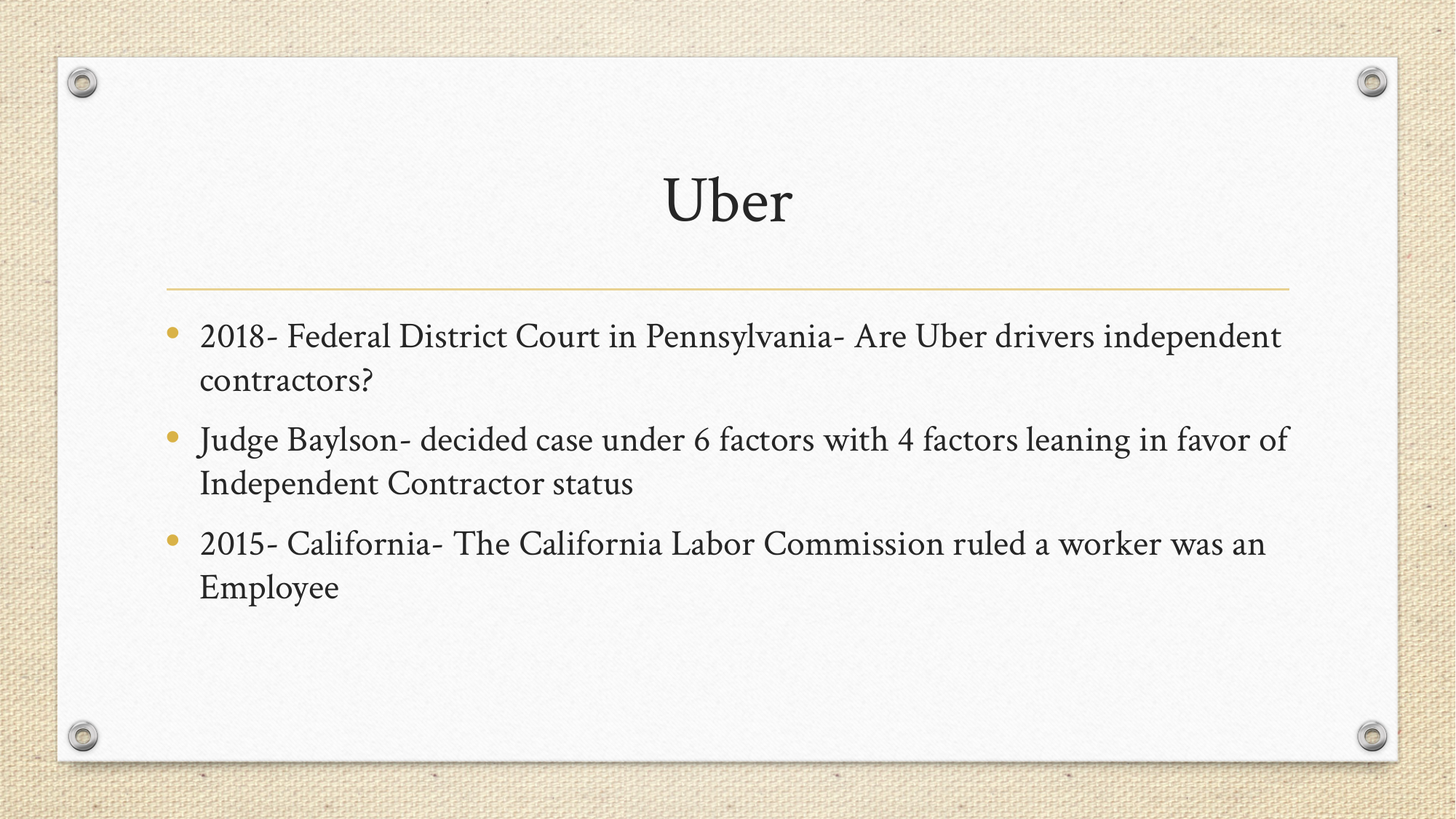

# Uber
2018- Federal District Court in Pennsylvania- Are Uber drivers independent contractors?
Judge Baylson- decided case under 6 factors with 4 factors leaning in favor of Independent Contractor status
2015- California- The California Labor Commission ruled a worker was an Employee